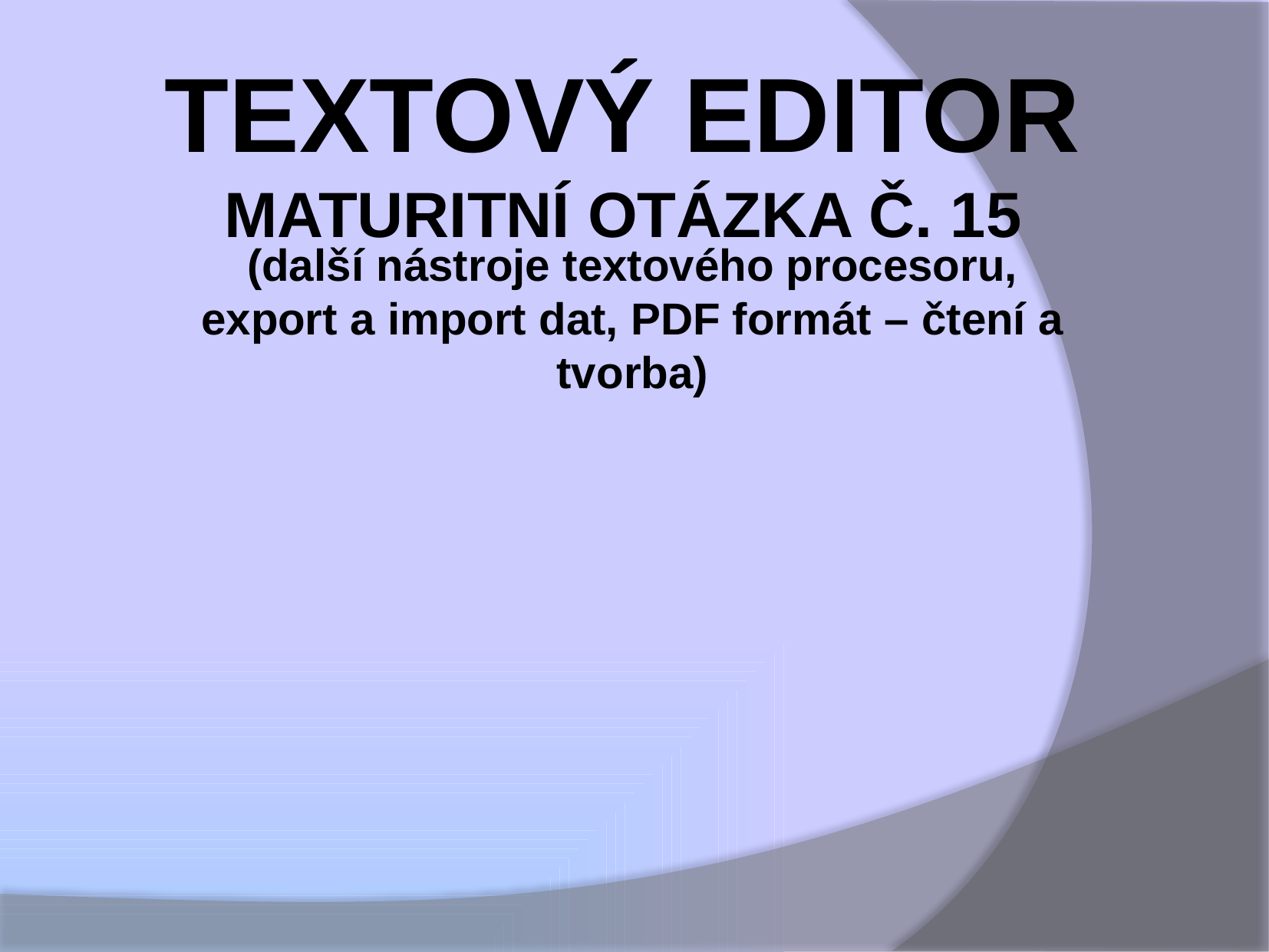

# Textový editor maturitní otázka č. 15
(další nástroje textového procesoru, export a import dat, PDF formát – čtení a tvorba)